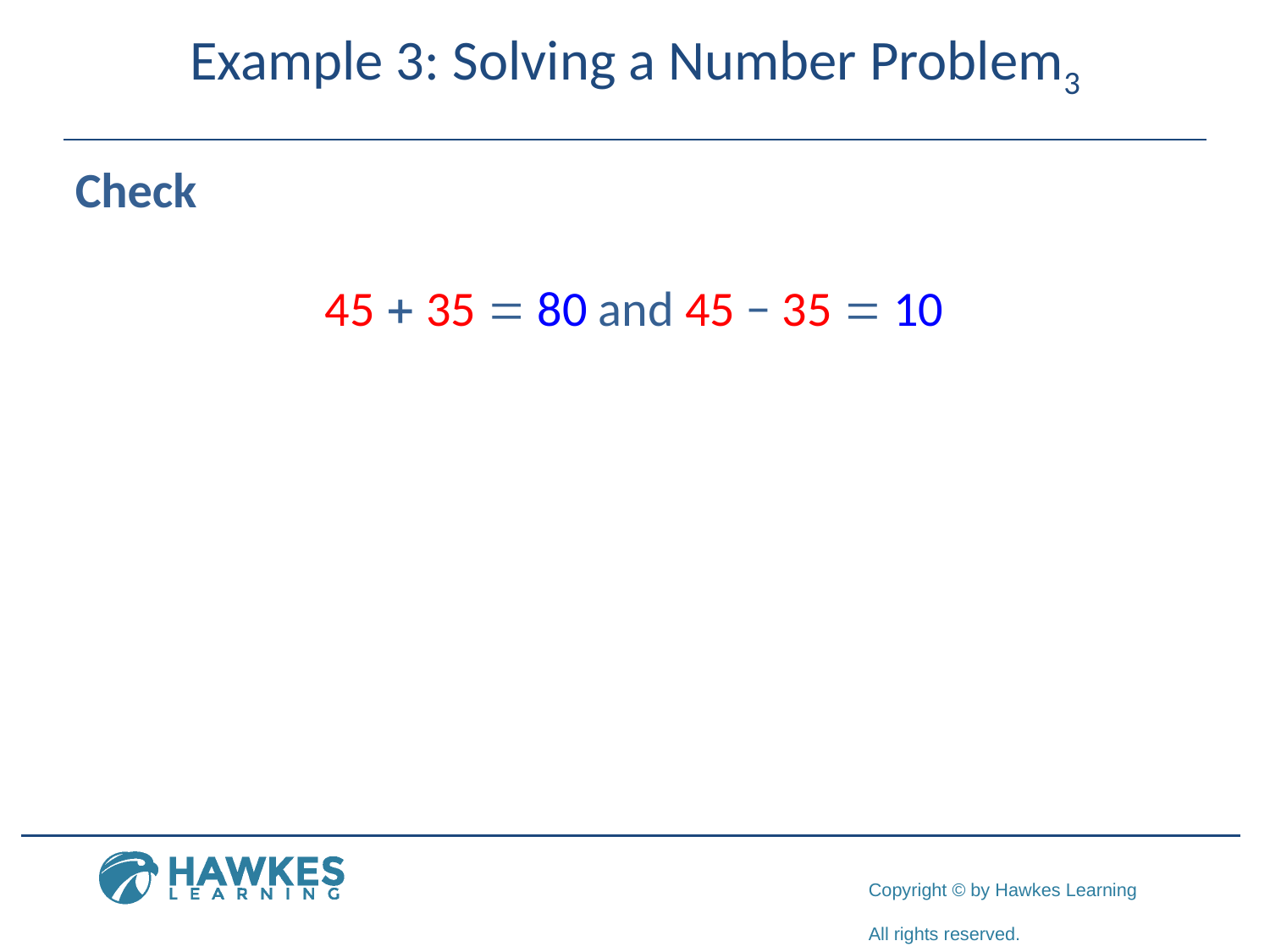

# Example 3: Solving a Number Problem3
Check

45 + 35 = 80 and 45 − 35 = 10